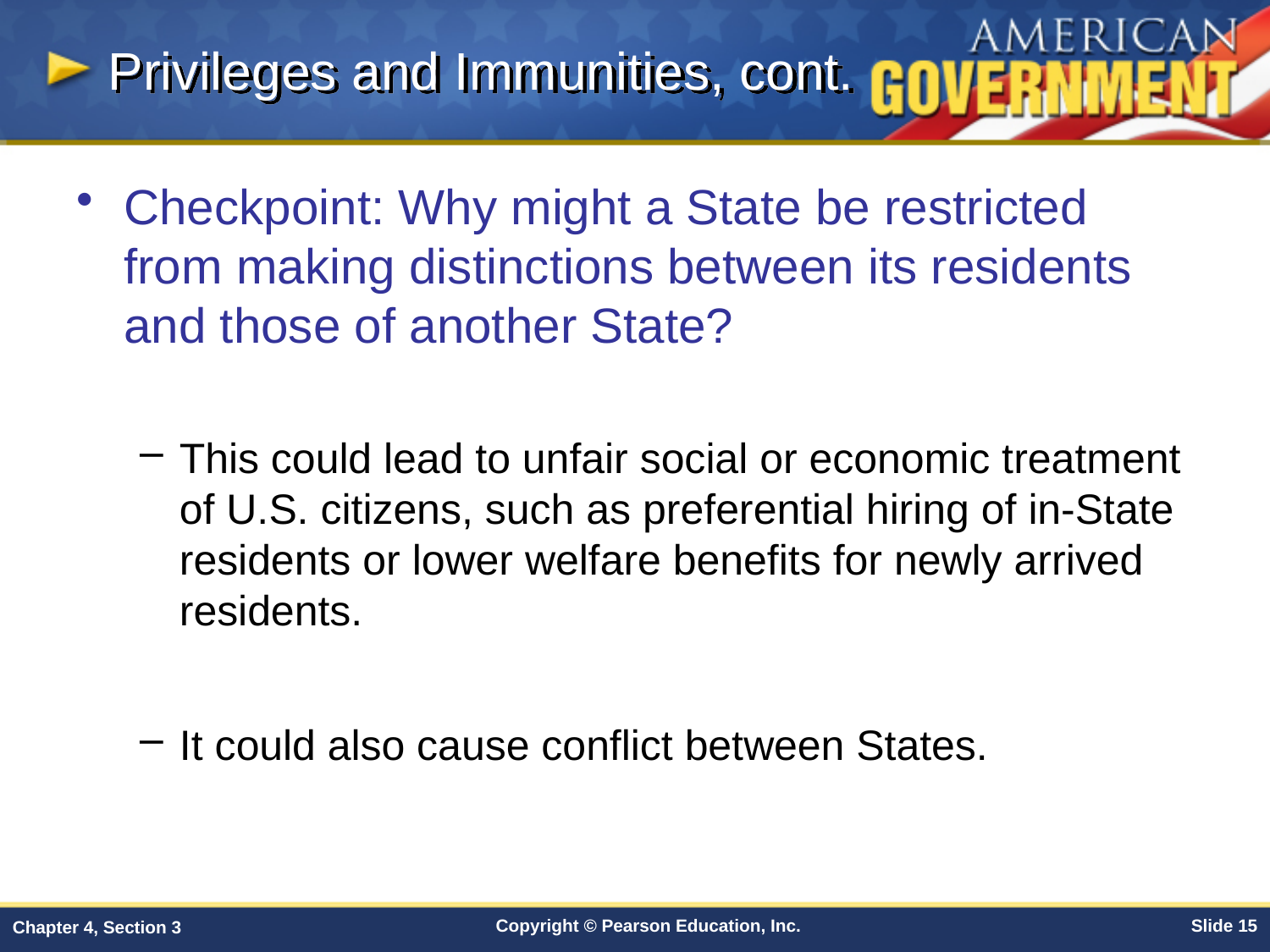

Privileges and Immunities, cont.
Checkpoint: Why might a State be restricted from making distinctions between its residents and those of another State?

This could lead to unfair social or economic treatment of U.S. citizens, such as preferential hiring of in-State residents or lower welfare benefits for newly arrived residents.

It could also cause conflict between States.